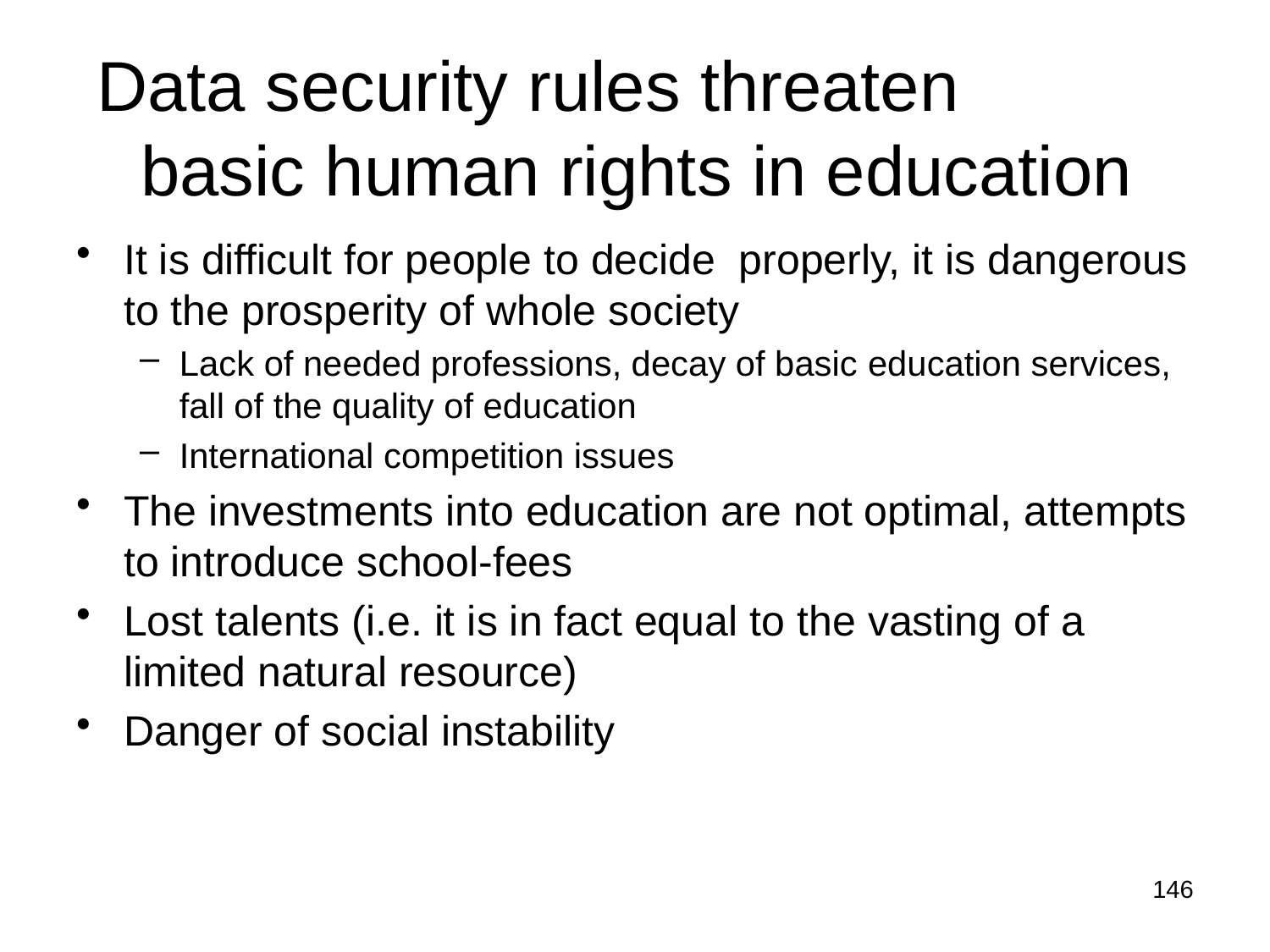

Data security rules threaten            basic human rights in education
It is difficult for people to decide  properly, it is dangerous to the prosperity of whole society
Lack of needed professions, decay of basic education services, fall of the quality of education
International competition issues
The investments into education are not optimal, attempts to introduce school-fees
Lost talents (i.e. it is in fact equal to the vasting of a limited natural resource)
Danger of social instability
146